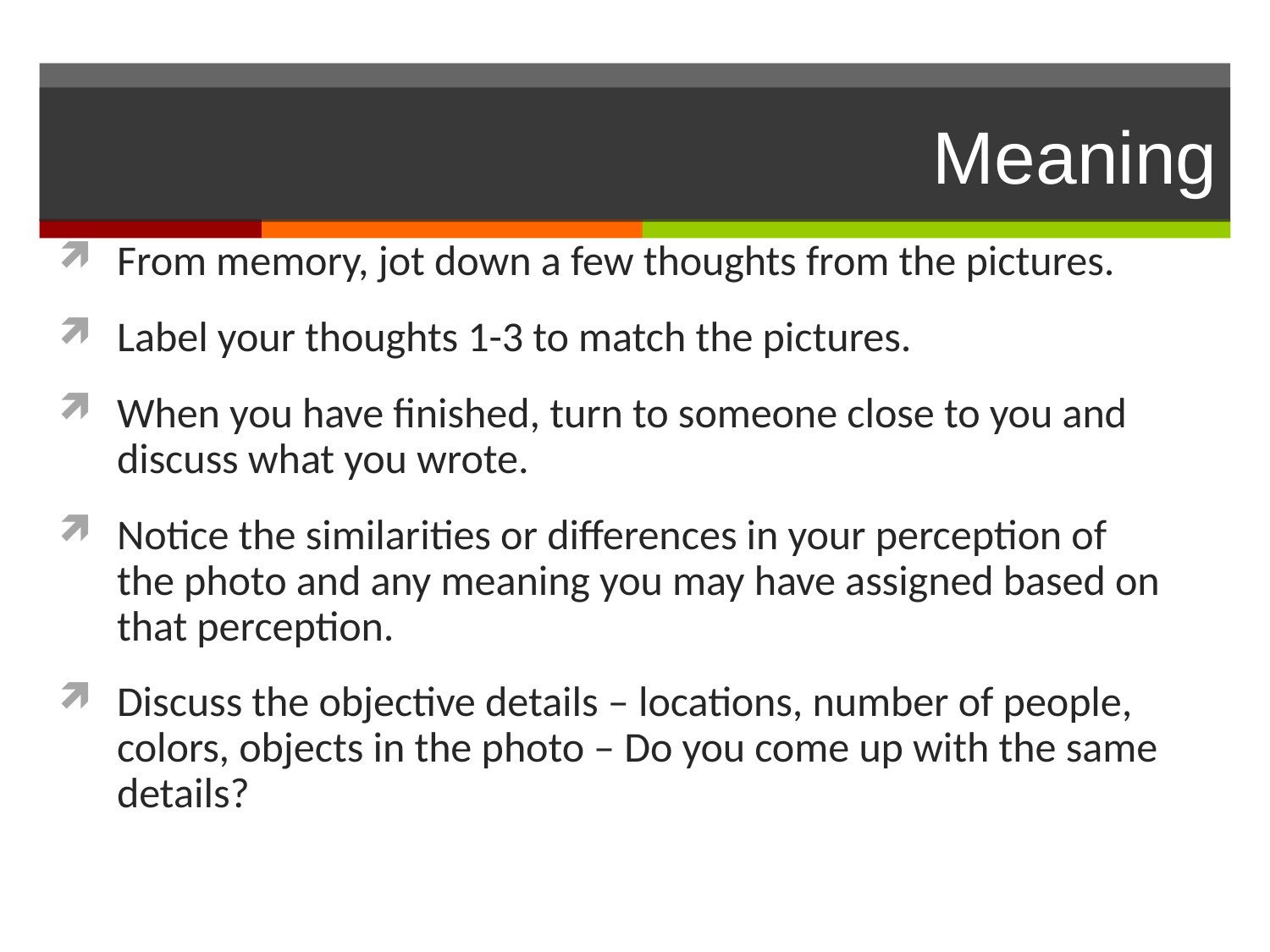

# Meaning
From memory, jot down a few thoughts from the pictures.
Label your thoughts 1-3 to match the pictures.
When you have finished, turn to someone close to you and discuss what you wrote.
Notice the similarities or differences in your perception of the photo and any meaning you may have assigned based on that perception.
Discuss the objective details – locations, number of people, colors, objects in the photo – Do you come up with the same details?